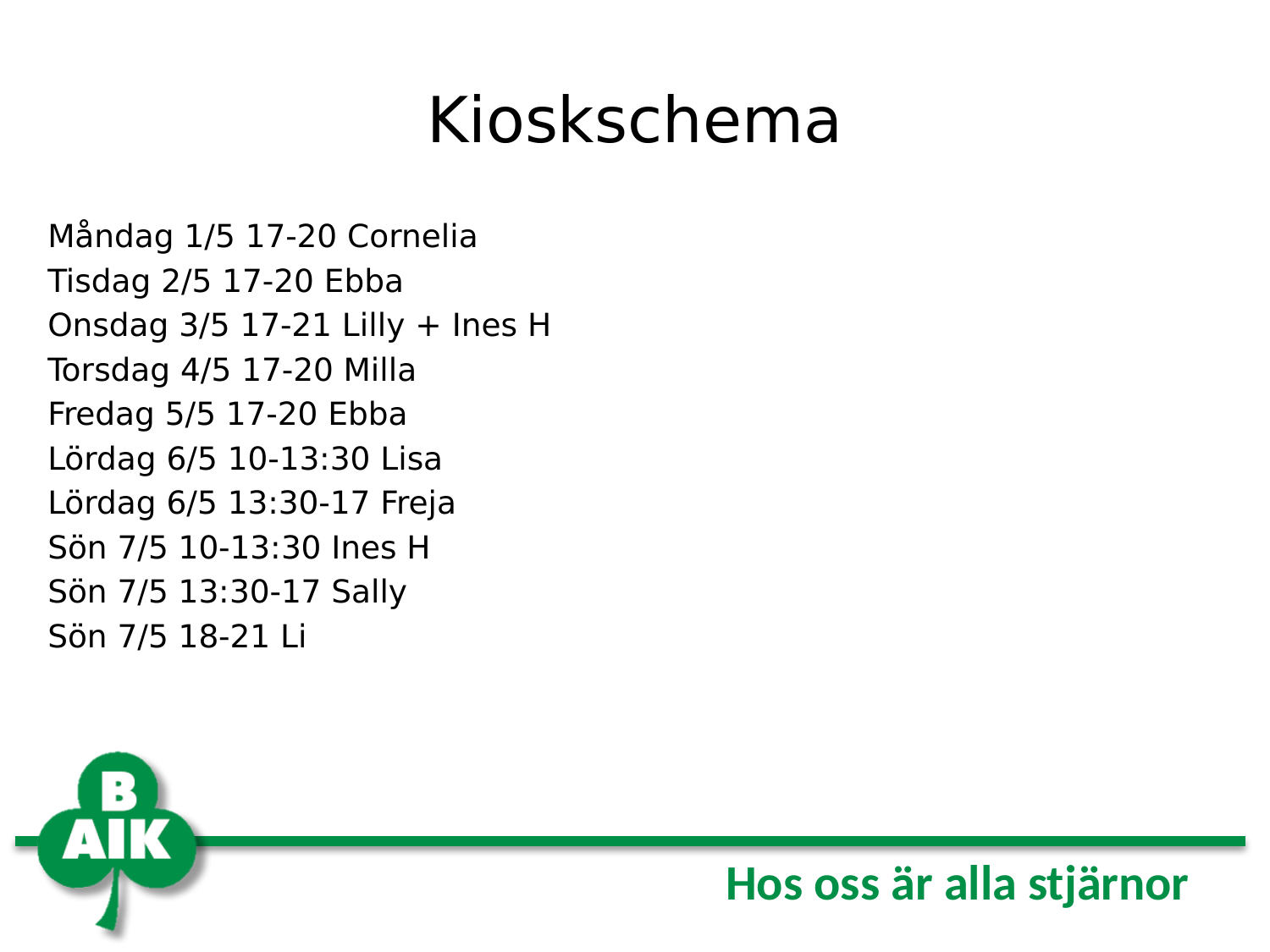

# Kioskschema

Måndag 1/5 17-20 Cornelia
Tisdag 2/5 17-20 Ebba
Onsdag 3/5 17-21 Lilly + Ines H
Torsdag 4/5 17-20 Milla
Fredag 5/5 17-20 Ebba
Lördag 6/5 10-13:30 Lisa
Lördag 6/5 13:30-17 Freja
Sön 7/5 10-13:30 Ines H
Sön 7/5 13:30-17 Sally
Sön 7/5 18-21 Li